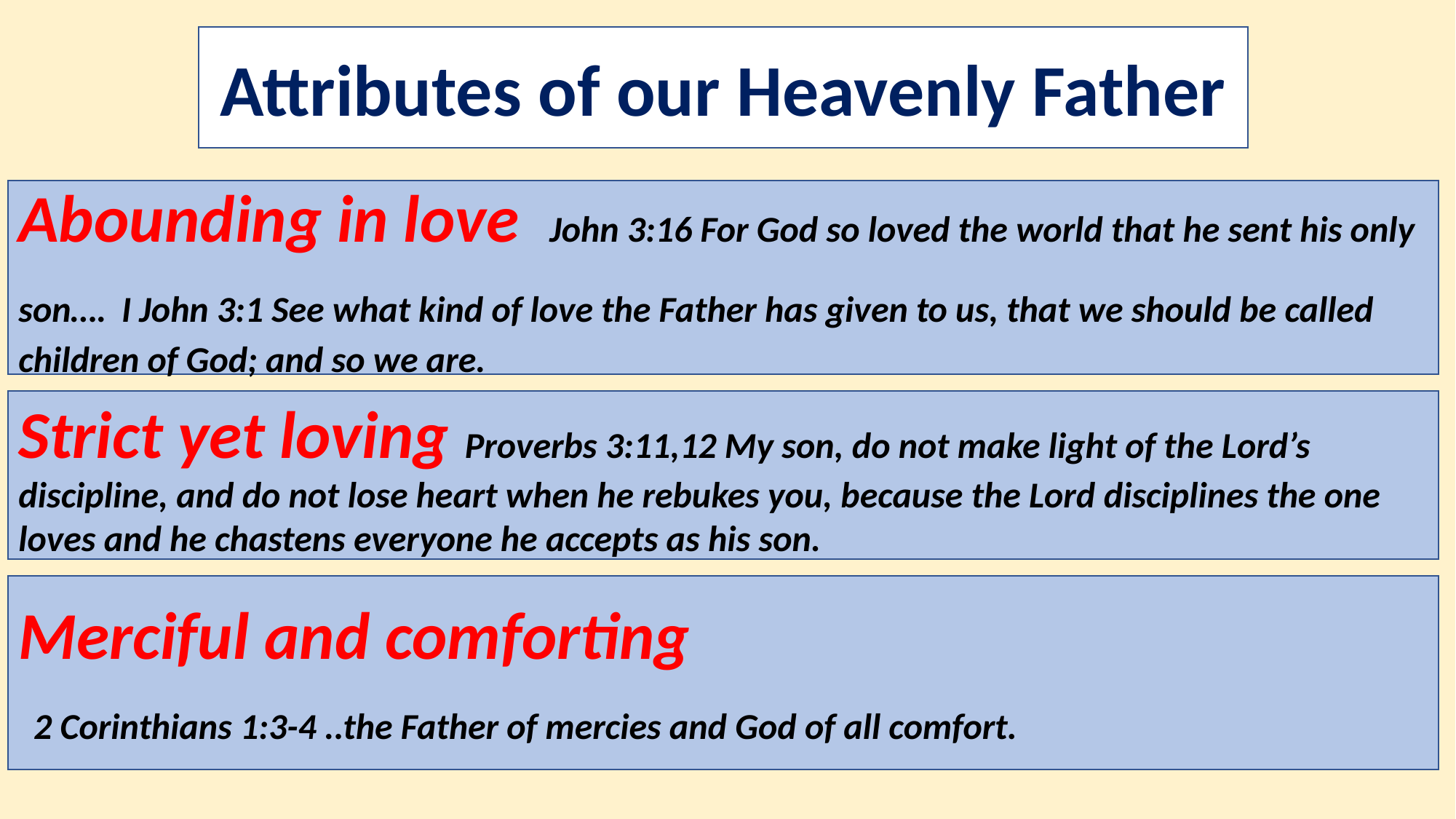

Attributes of our Heavenly Father
Abounding in love  John 3:16 For God so loved the world that he sent his only son…. I John 3:1 See what kind of love the Father has given to us, that we should be called children of God; and so we are.
Strict yet loving Proverbs 3:11,12 My son, do not make light of the Lord’s discipline, and do not lose heart when he rebukes you, because the Lord disciplines the one loves and he chastens everyone he accepts as his son.
Merciful and comforting
 2 Corinthians 1:3-4 ..the Father of mercies and God of all comfort.